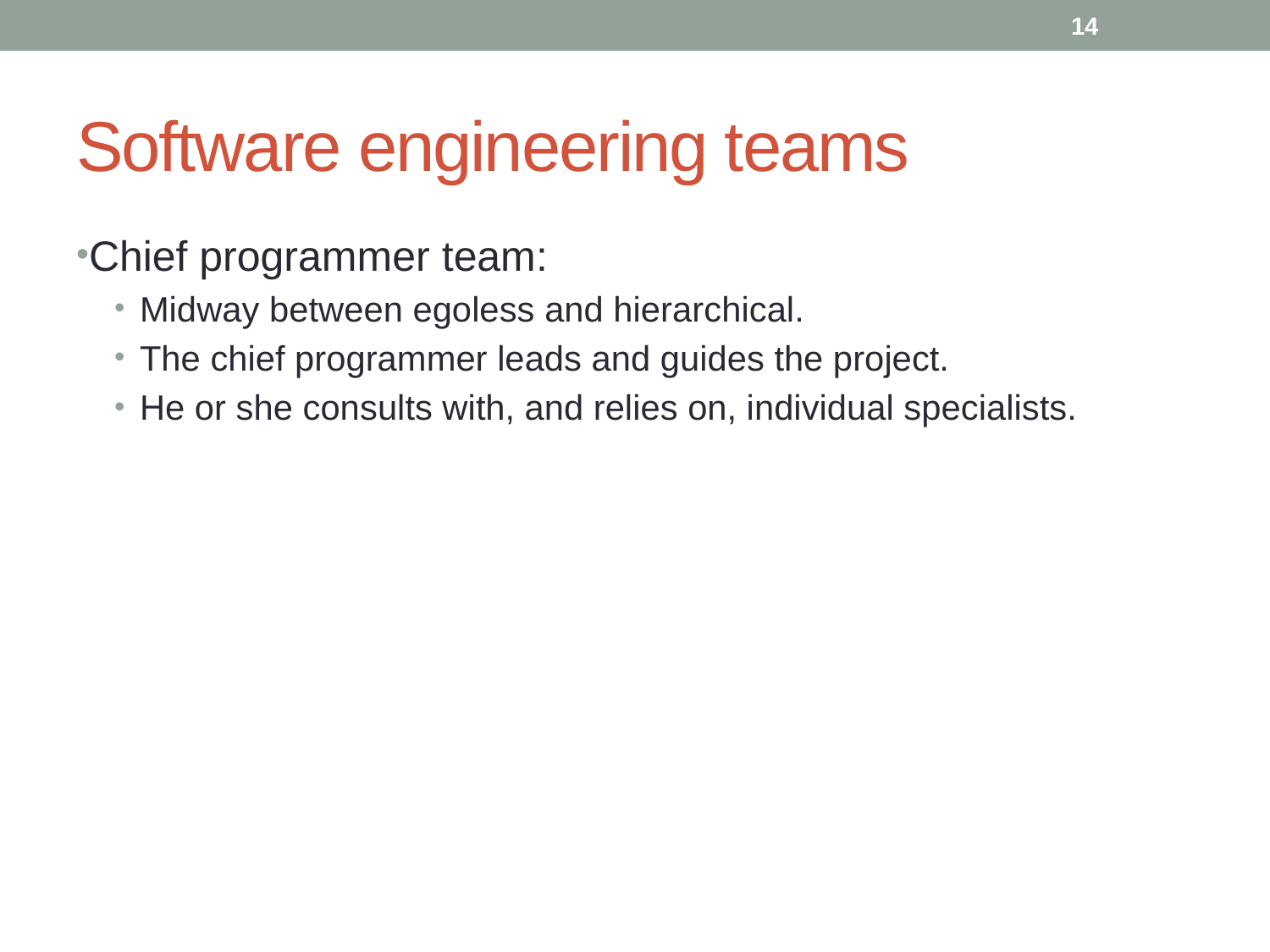

14
# Software engineering teams
Chief programmer team:
Midway between egoless and hierarchical.
The chief programmer leads and guides the project.
He or she consults with, and relies on, individual specialists.